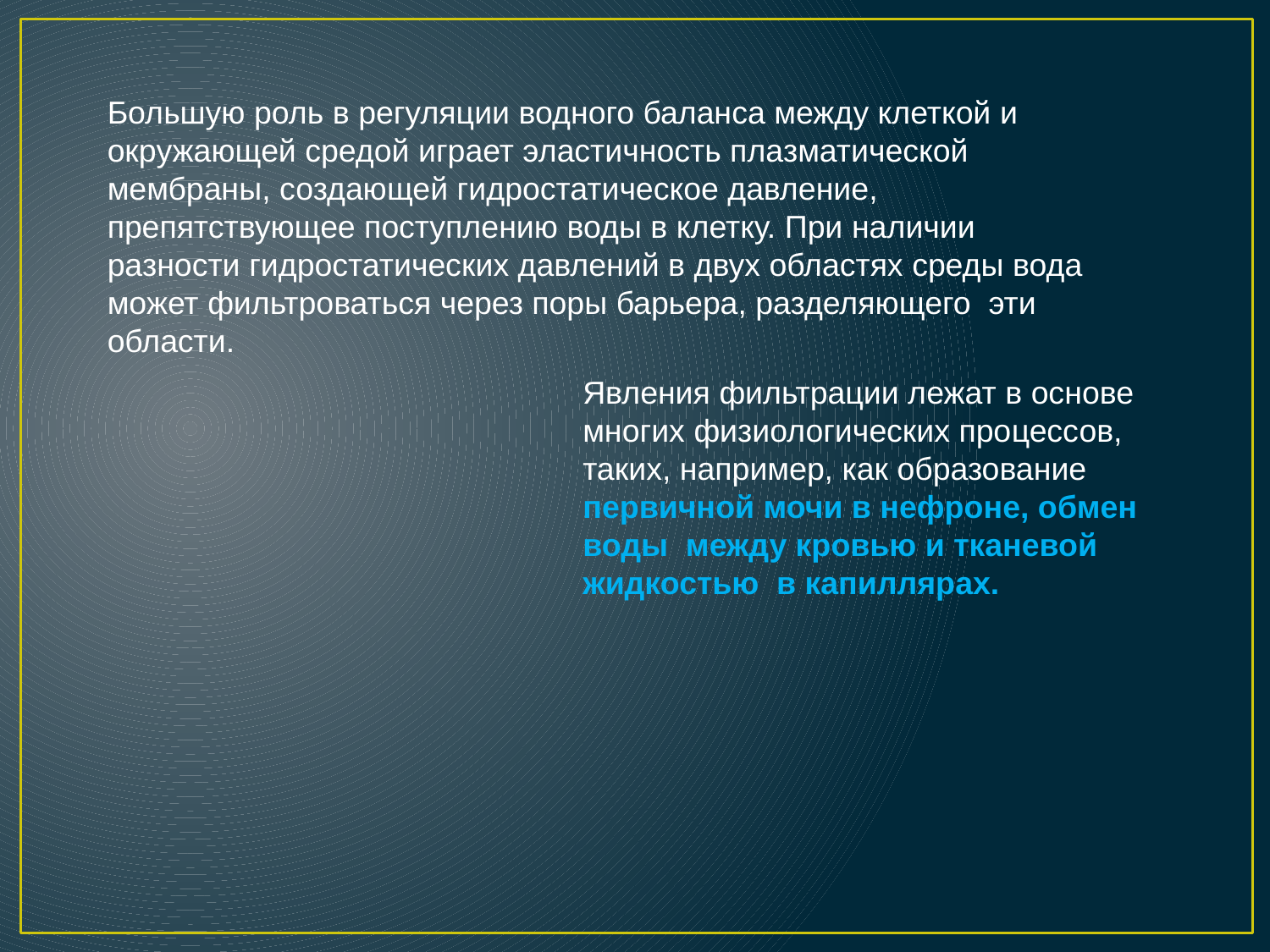

Большую роль в регуляции водного баланса между клеткой и окружающей средой играет эластичность плазматической мембраны, создающей гидростатическое давление, препятствующее поступлению воды в клетку. При наличии разности гидростатических давлений в двух областях среды вода может фильтроваться через поры барьера, разделяющего  эти  области.
Явления фильтрации лежат в основе многих физиологических про­цессов, таких, например, как образование первичной мочи в нефроне, обмен  воды  между кровью и тканевой жидкостью  в капиллярах.